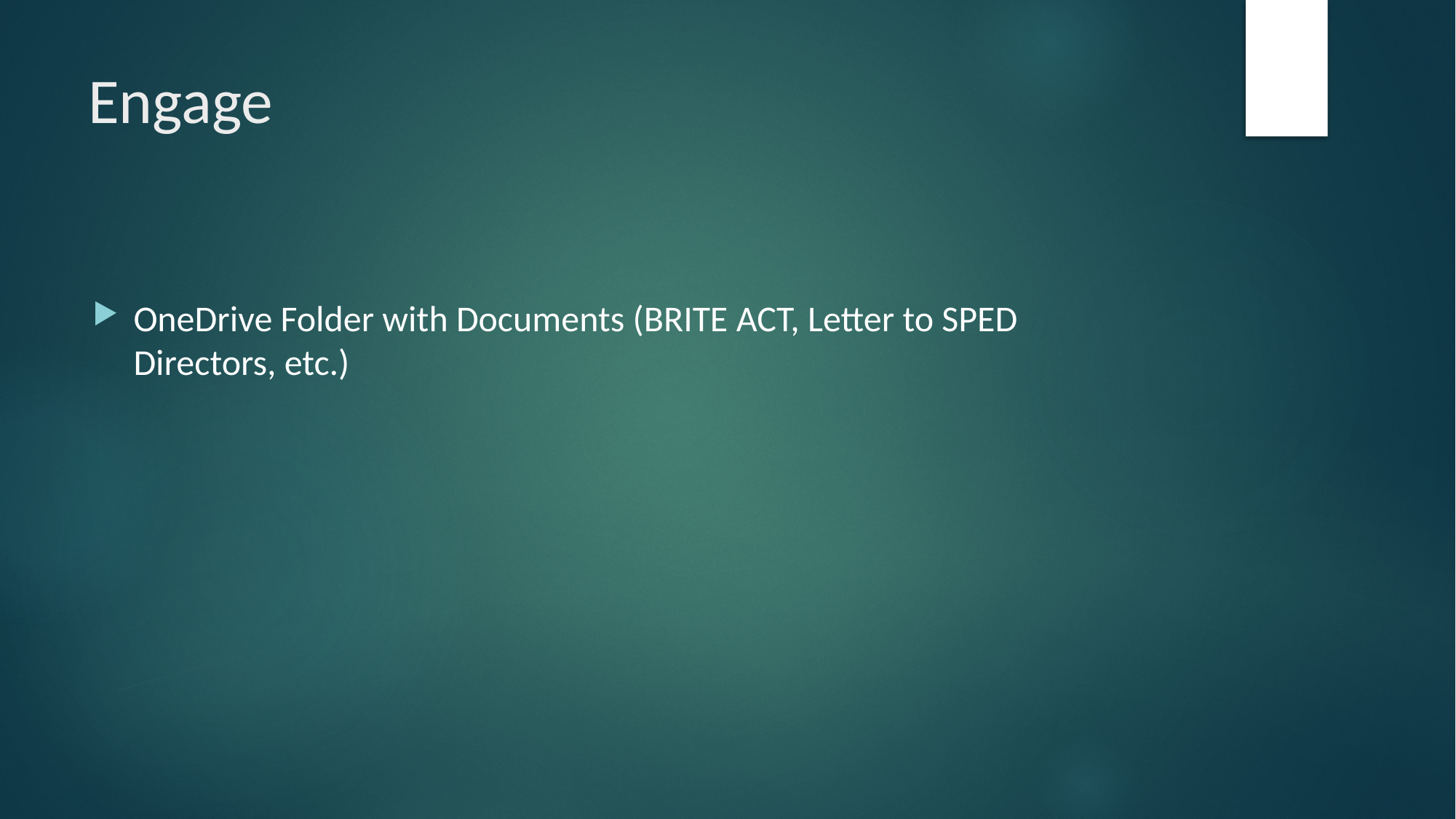

# Engage
OneDrive Folder with Documents (BRITE ACT, Letter to SPED Directors, etc.)